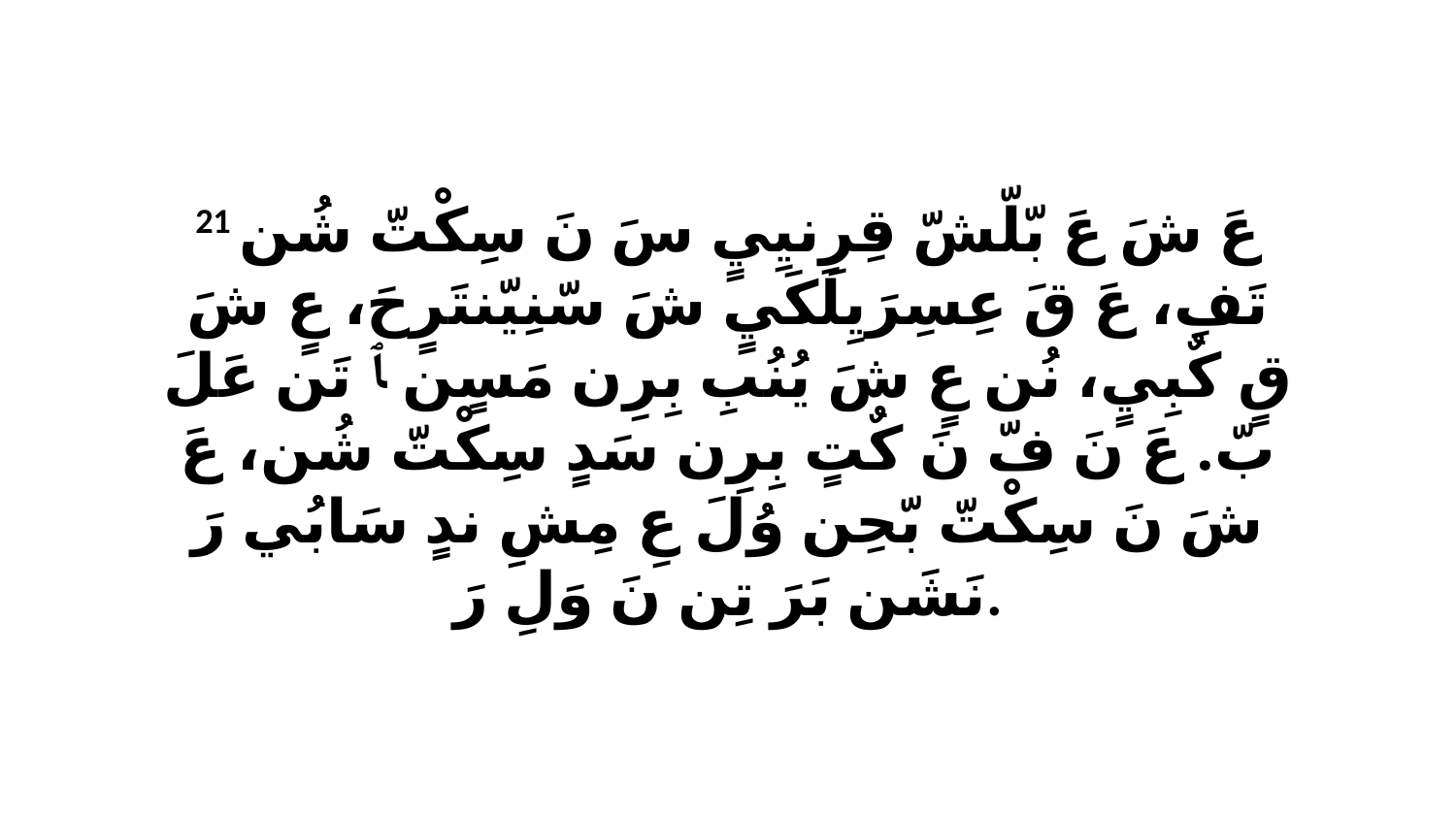

21 عَ شَ عَ بّلّشّ قِرِنيِيٍ سَ نَ سِكْتّ شُن تَفِ، عَ قَ عِسِرَيِلَكَيٍ شَ سّنِيّنتَرٍحَ، عٍ شَ قٍ كٌبِيٍ، نُن عٍ شَ يُنُبِ بِرِن مَسٍن ﭑ تَن عَلَ بّ. عَ نَ فّ نَ كٌتٍ بِرِن سَدٍ سِكْتّ شُن، عَ شَ نَ سِكْتّ بّحِن وُلَ عِ مِشِ ندٍ سَابُي رَ نَشَن بَرَ تِن نَ وَلِ رَ.